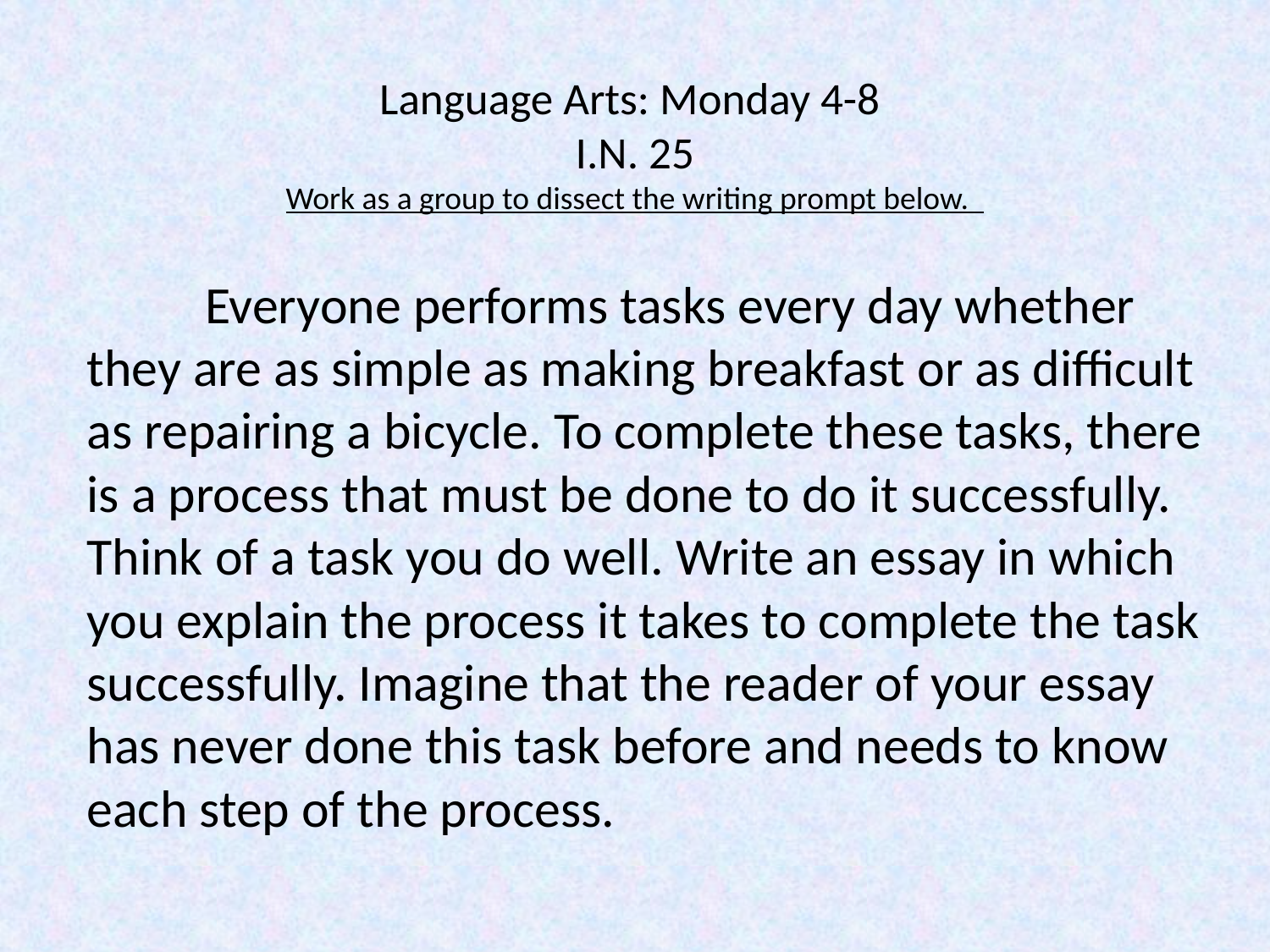

# Language Arts: Monday 4-8 I.N. 25 Work as a group to dissect the writing prompt below.
	Everyone performs tasks every day whether they are as simple as making breakfast or as difficult as repairing a bicycle. To complete these tasks, there is a process that must be done to do it successfully.  Think of a task you do well. Write an essay in which you explain the process it takes to complete the task successfully. Imagine that the reader of your essay has never done this task before and needs to know each step of the process.